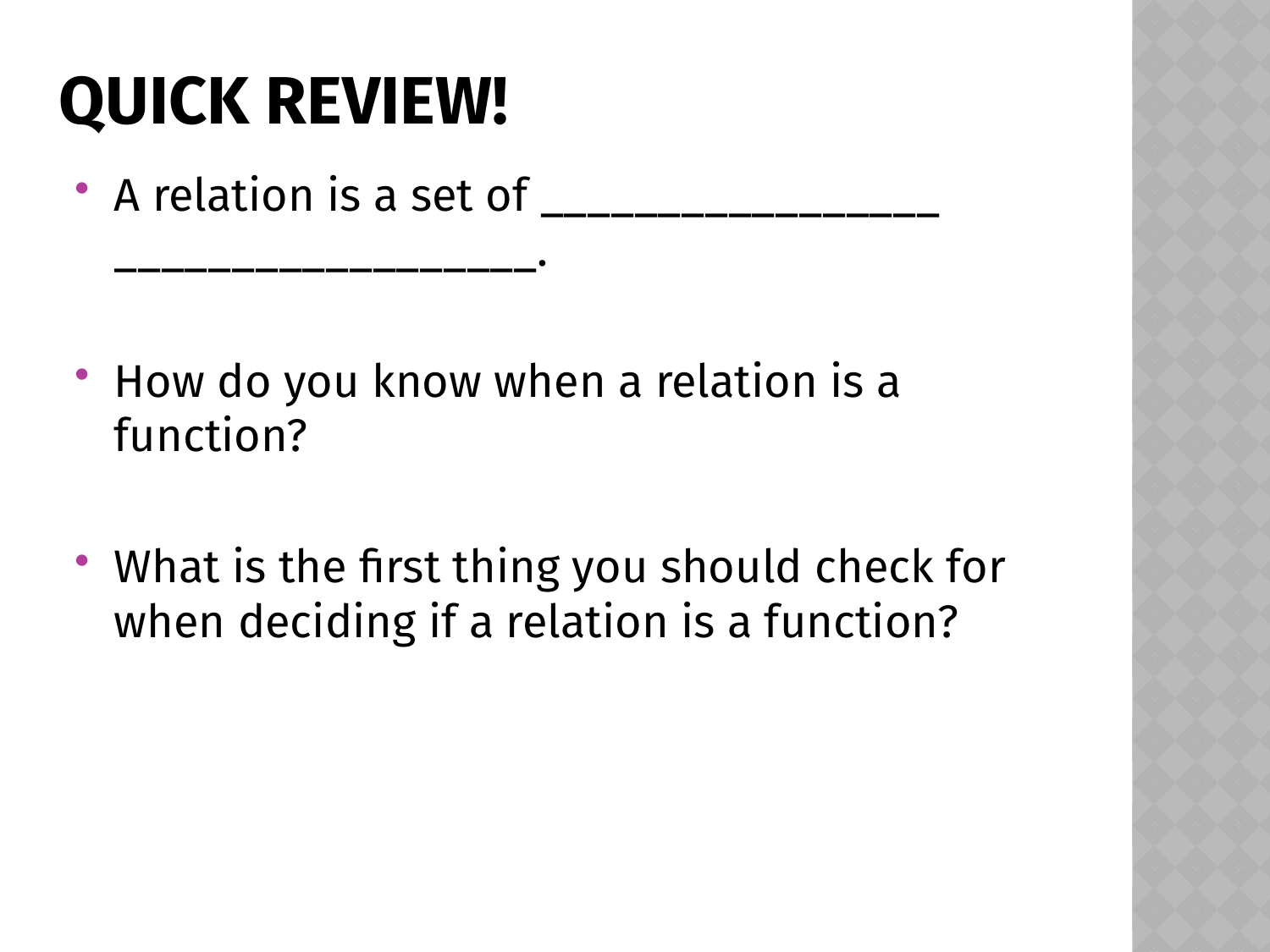

# Quick Review!
A relation is a set of _________________ __________________.

How do you know when a relation is a function?

What is the first thing you should check for when deciding if a relation is a function?